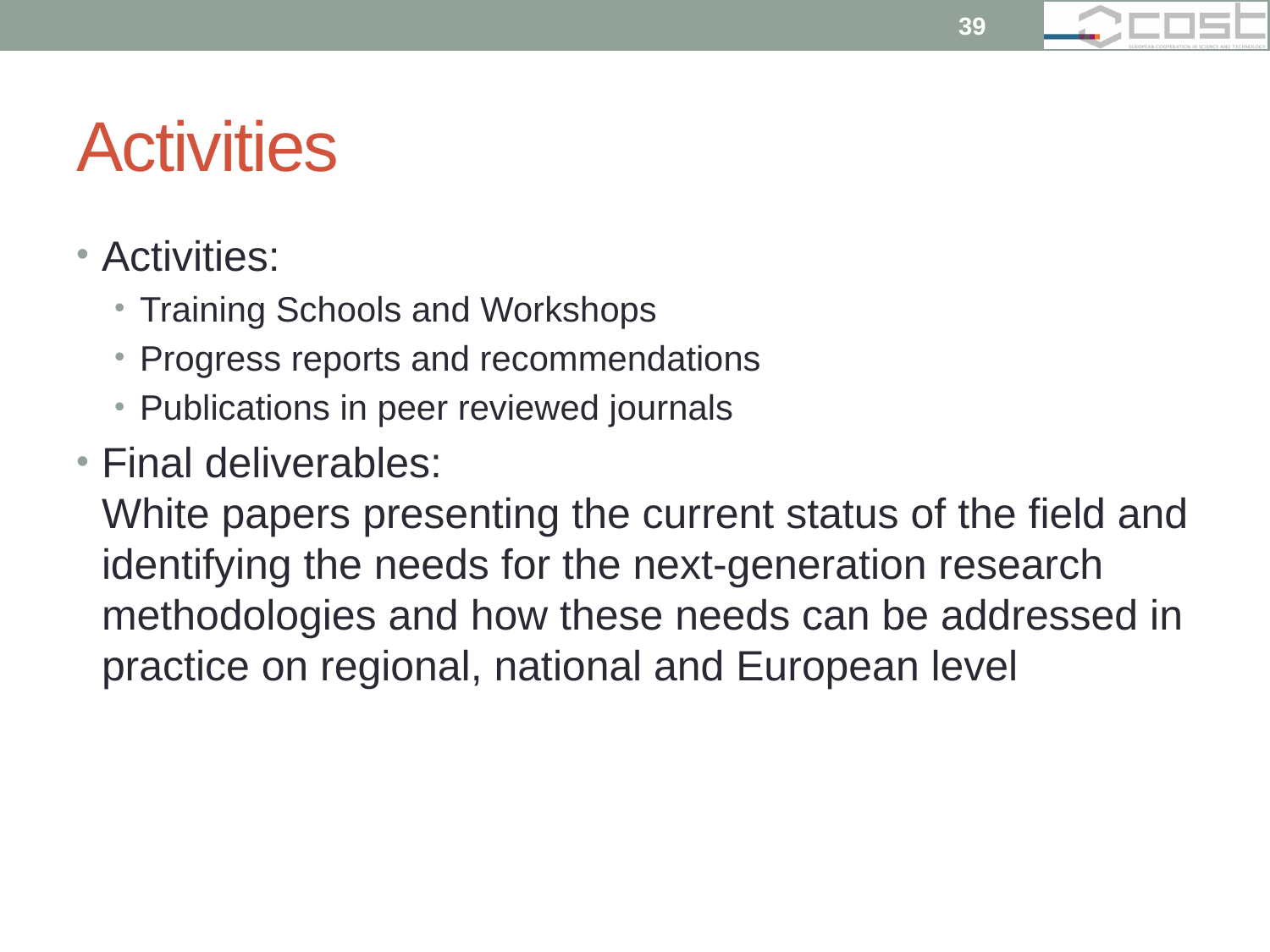

39
# Activities
Activities:
Training Schools and Workshops
Progress reports and recommendations
Publications in peer reviewed journals
Final deliverables:
White papers presenting the current status of the field and identifying the needs for the next-generation research methodologies and how these needs can be addressed in practice on regional, national and European level